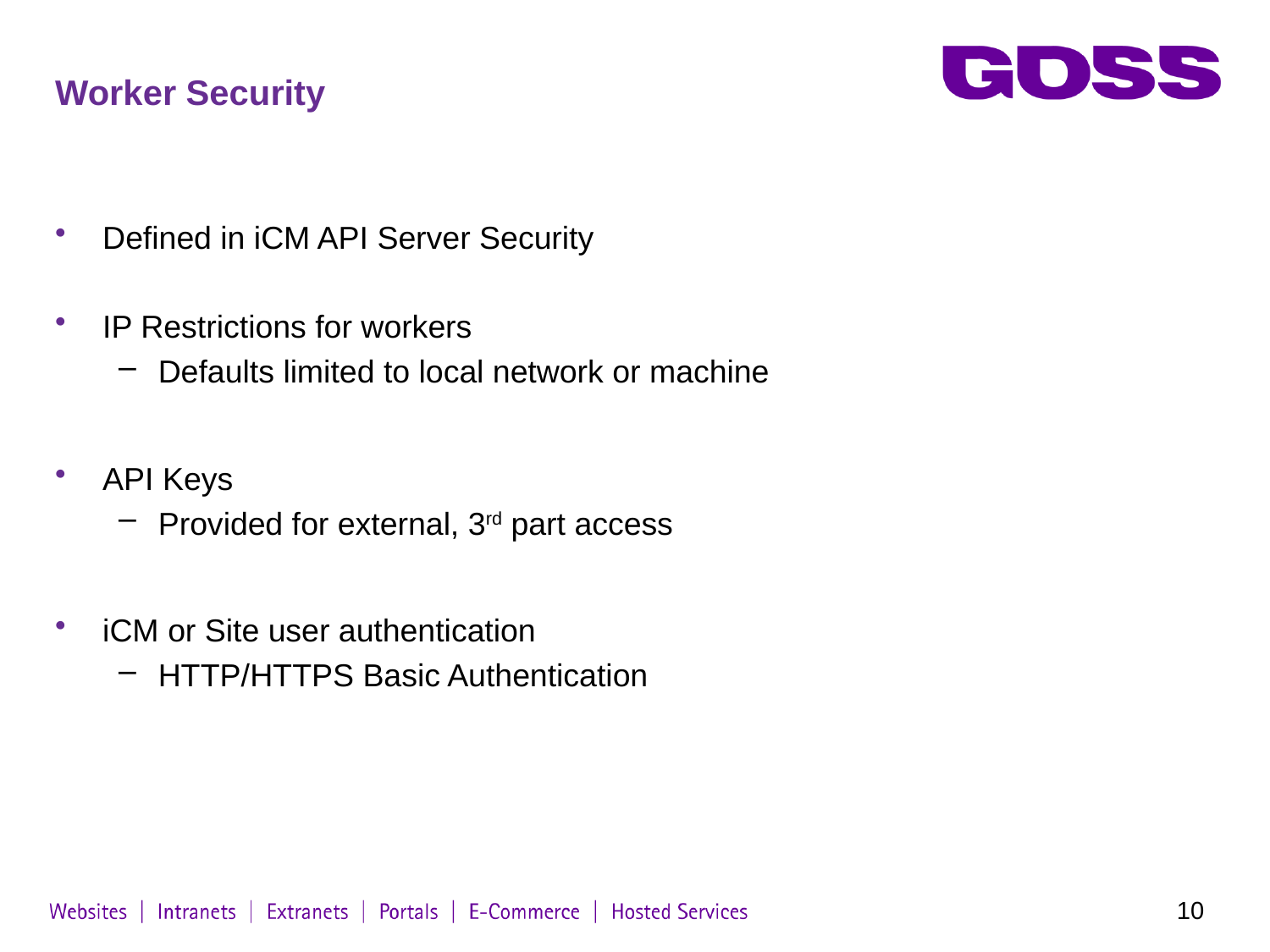

# Worker Security
Defined in iCM API Server Security

IP Restrictions for workers
Defaults limited to local network or machine

API Keys
Provided for external, 3rd part access

iCM or Site user authentication
HTTP/HTTPS Basic Authentication

10